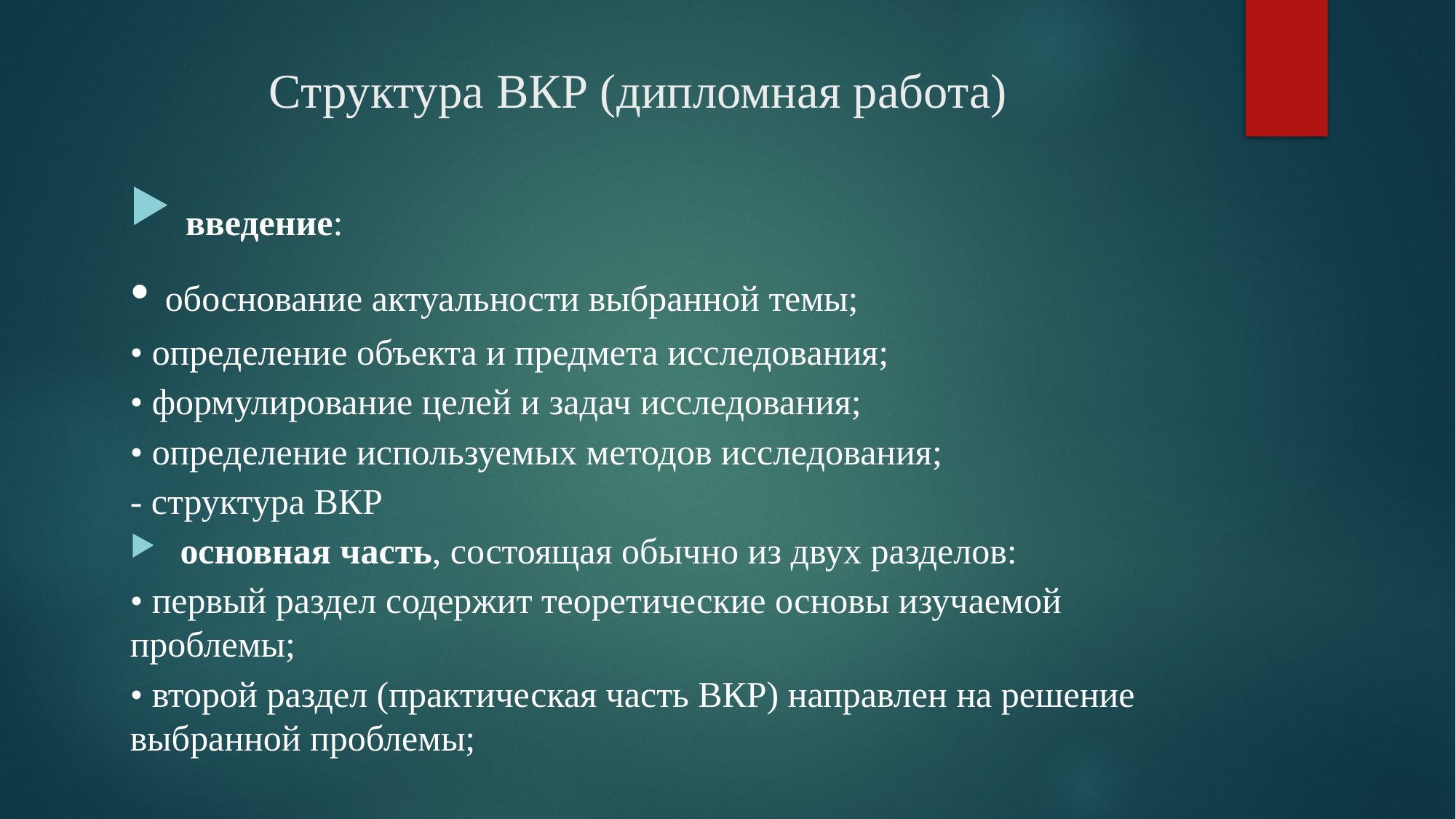

# Структура ВКР (дипломная работа)
 введение:
• обоснование актуальности выбранной темы;
• определение объекта и предмета исследования;
• формулирование целей и задач исследования;
• определение используемых методов исследования;
- структура ВКР
 основная часть, состоящая обычно из двух разделов:
• первый раздел содержит теоретические основы изучаемой проблемы;
• второй раздел (практическая часть ВКР) направлен на решение выбранной проблемы;